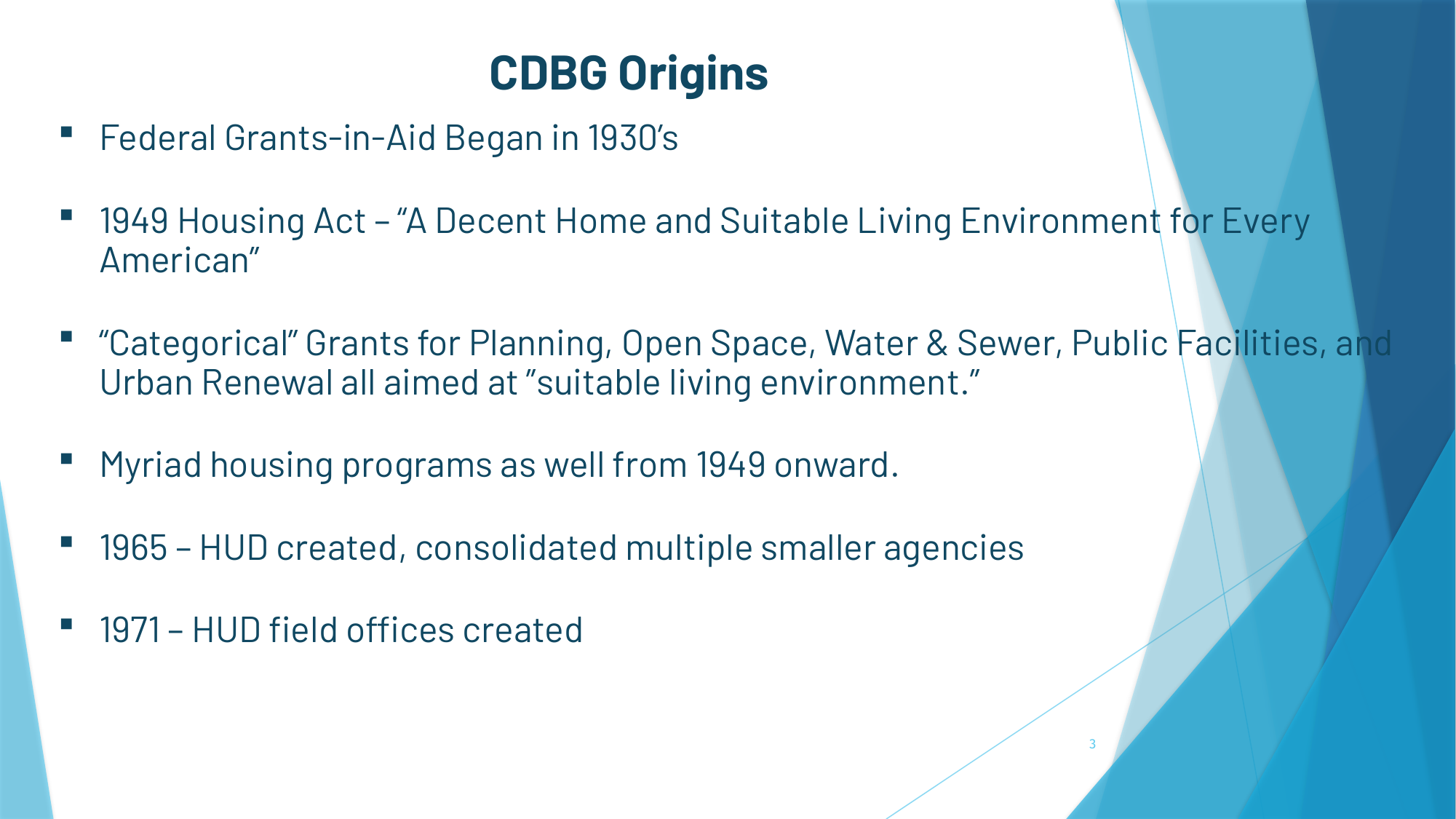

CDBG Origins

Federal Grants-in-Aid Began in 1930’s

1949 Housing Act – “A Decent Home and Suitable Living Environment for Every American”

“Categorical” Grants for Planning, Open Space, Water & Sewer, Public Facilities, and Urban Renewal all aimed at ”suitable living environment.”

Myriad housing programs as well from 1949 onward.

1965 – HUD created, consolidated multiple smaller agencies

1971 – HUD field offices created

3